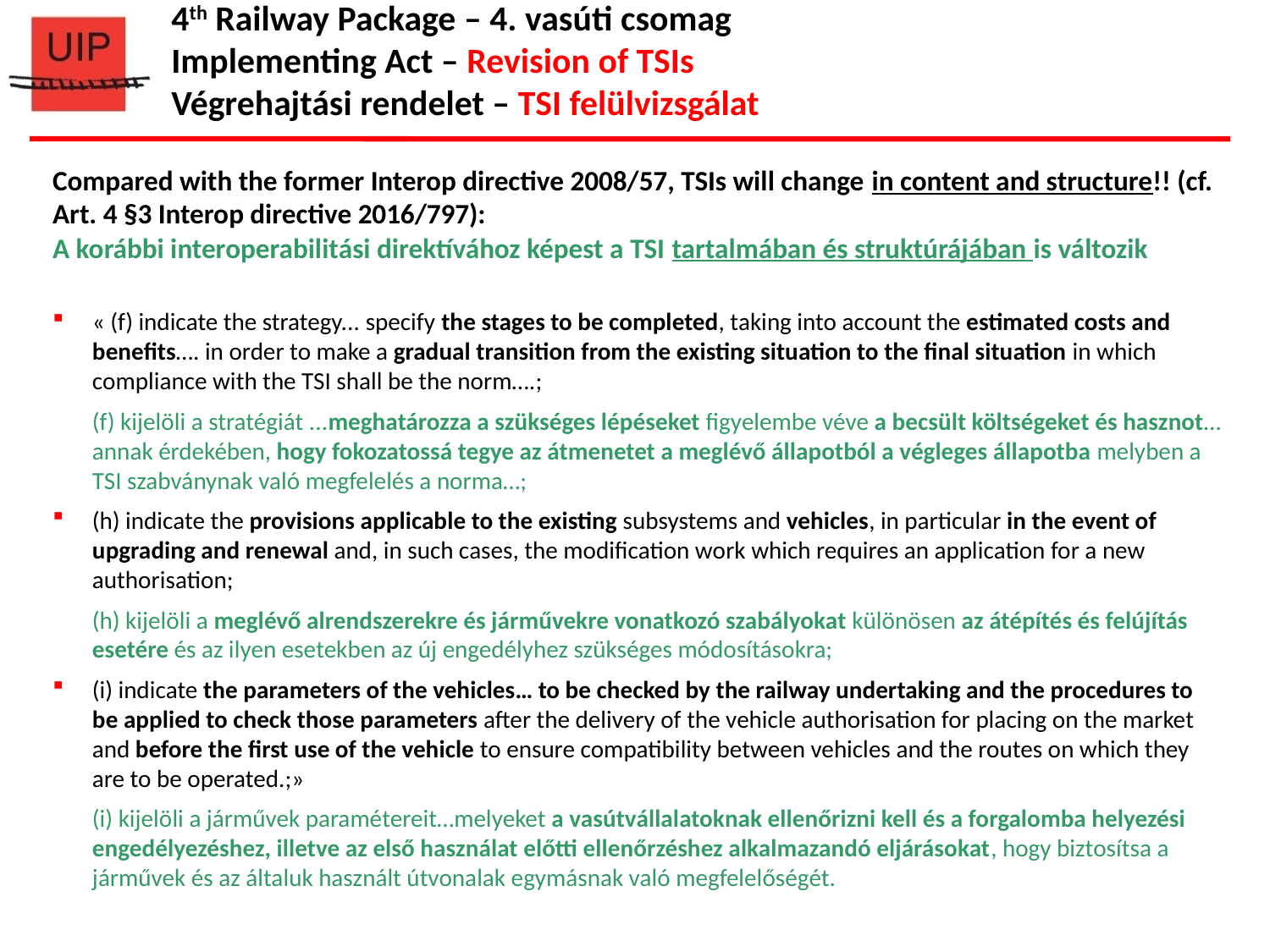

4th Railway Package – 4. vasúti csomag
Implementing Act – Revision of TSIs
Végrehajtási rendelet – TSI felülvizsgálat
Compared with the former Interop directive 2008/57, TSIs will change in content and structure!! (cf. Art. 4 §3 Interop directive 2016/797):
A korábbi interoperabilitási direktívához képest a TSI tartalmában és struktúrájában is változik

« (f) indicate the strategy... specify the stages to be completed, taking into account the estimated costs and benefits…. in order to make a gradual transition from the existing situation to the final situation in which compliance with the TSI shall be the norm….;
(f) kijelöli a stratégiát ...meghatározza a szükséges lépéseket figyelembe véve a becsült költségeket és hasznot…annak érdekében, hogy fokozatossá tegye az átmenetet a meglévő állapotból a végleges állapotba melyben a TSI szabványnak való megfelelés a norma…;
(h) indicate the provisions applicable to the existing subsystems and vehicles, in particular in the event of upgrading and renewal and, in such cases, the modification work which requires an application for a new authorisation;
(h) kijelöli a meglévő alrendszerekre és járművekre vonatkozó szabályokat különösen az átépítés és felújítás esetére és az ilyen esetekben az új engedélyhez szükséges módosításokra;
(i) indicate the parameters of the vehicles… to be checked by the railway undertaking and the procedures to be applied to check those parameters after the delivery of the vehicle authorisation for placing on the market and before the first use of the vehicle to ensure compatibility between vehicles and the routes on which they are to be operated.;»
(i) kijelöli a járművek paramétereit…melyeket a vasútvállalatoknak ellenőrizni kell és a forgalomba helyezési engedélyezéshez, illetve az első használat előtti ellenőrzéshez alkalmazandó eljárásokat, hogy biztosítsa a járművek és az általuk használt útvonalak egymásnak való megfelelőségét.